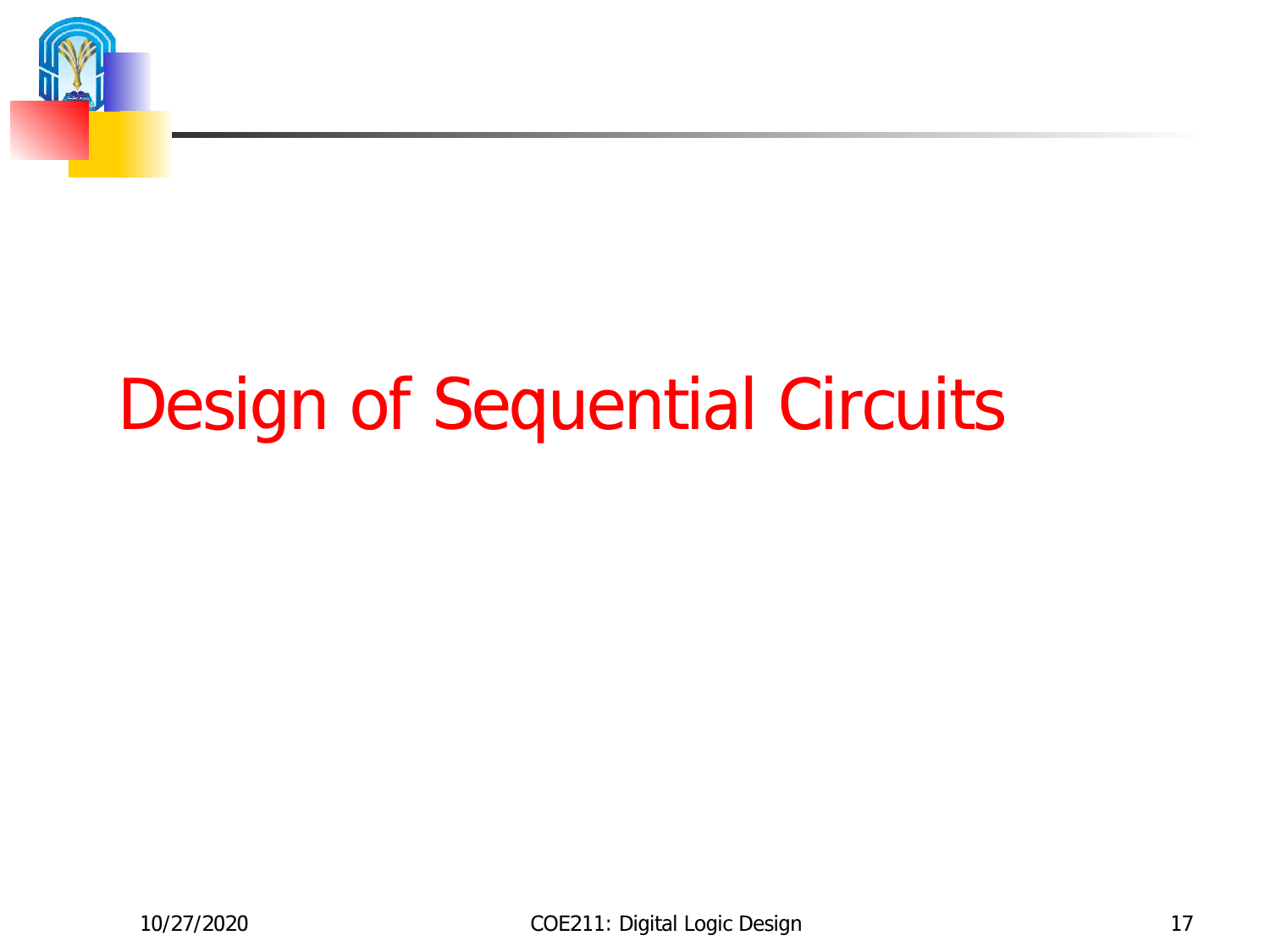

#

Design of Sequential Circuits
10/27/2020
COE211: Digital Logic Design
17